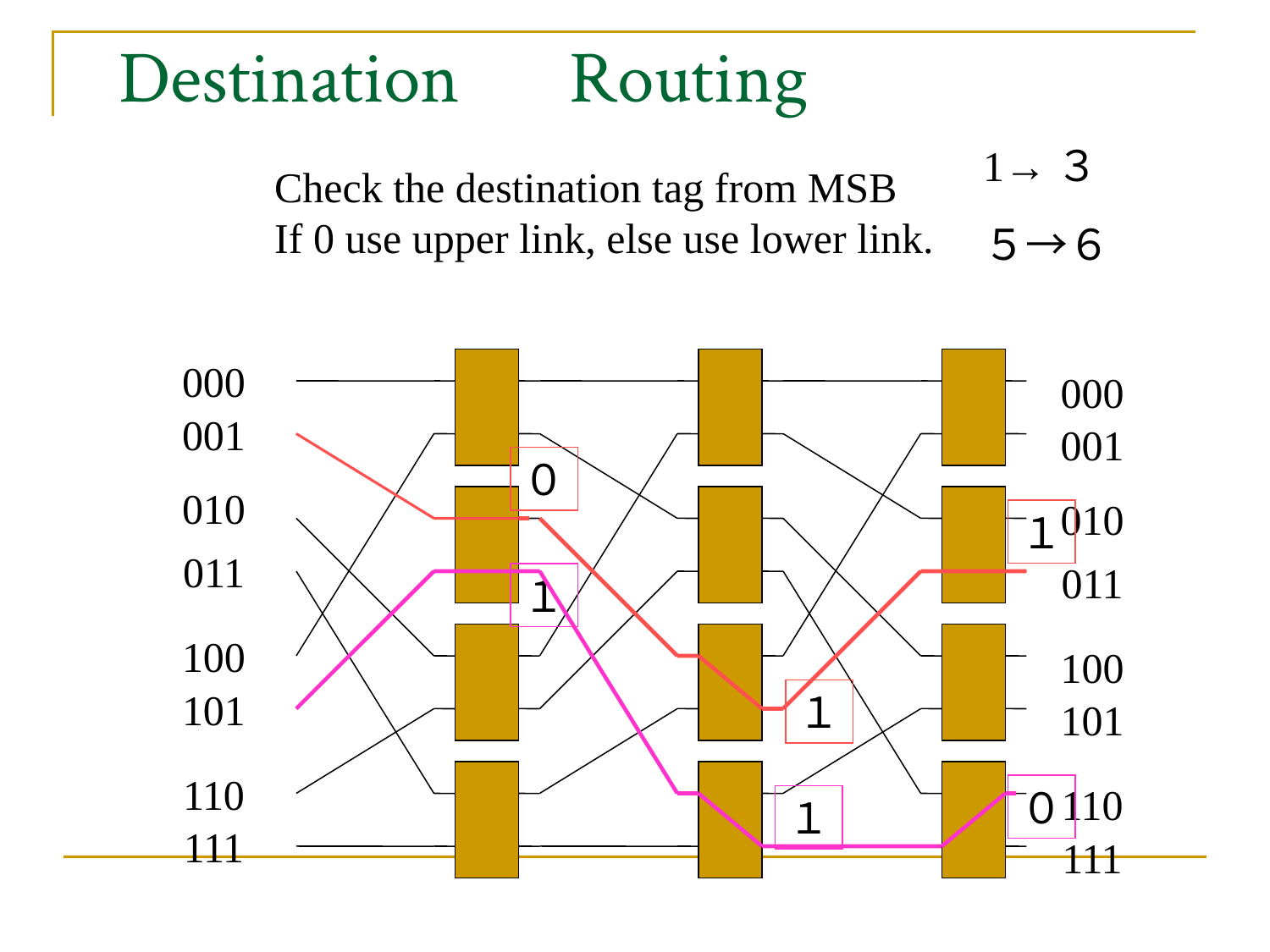

# Destination　Routing
1→３
Check the destination tag from MSB
If 0 use upper link, else use lower link.
５→６
000
001
010
011
100
101
110
111

000
001
010
011
100
101
110
111

０
１

１
１

１

０